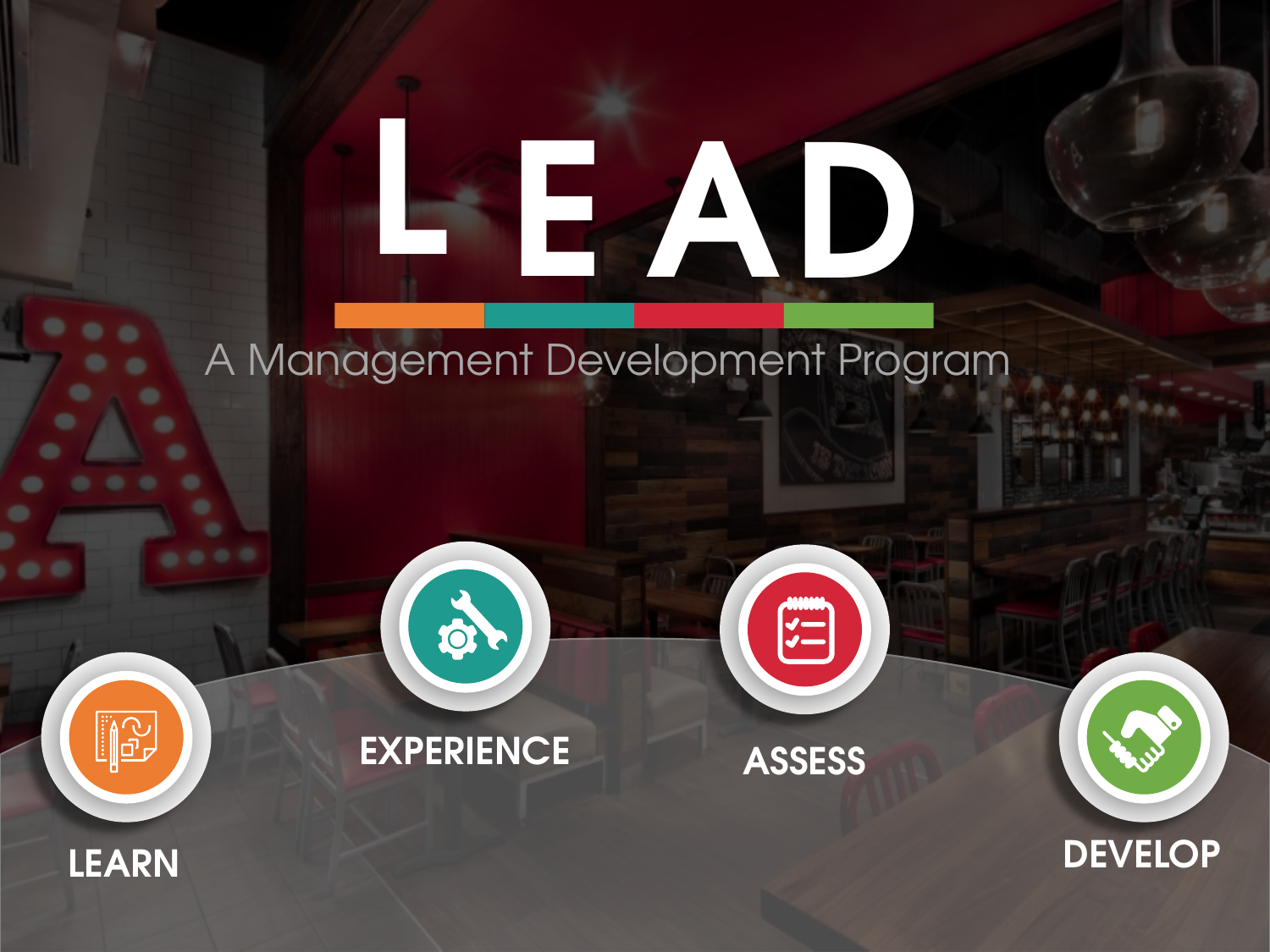

LEAD Curriculum Components
E
L
A
D

A Management Development Program

EXPERIENCE
ASSESS
DEVELOP
LEARN